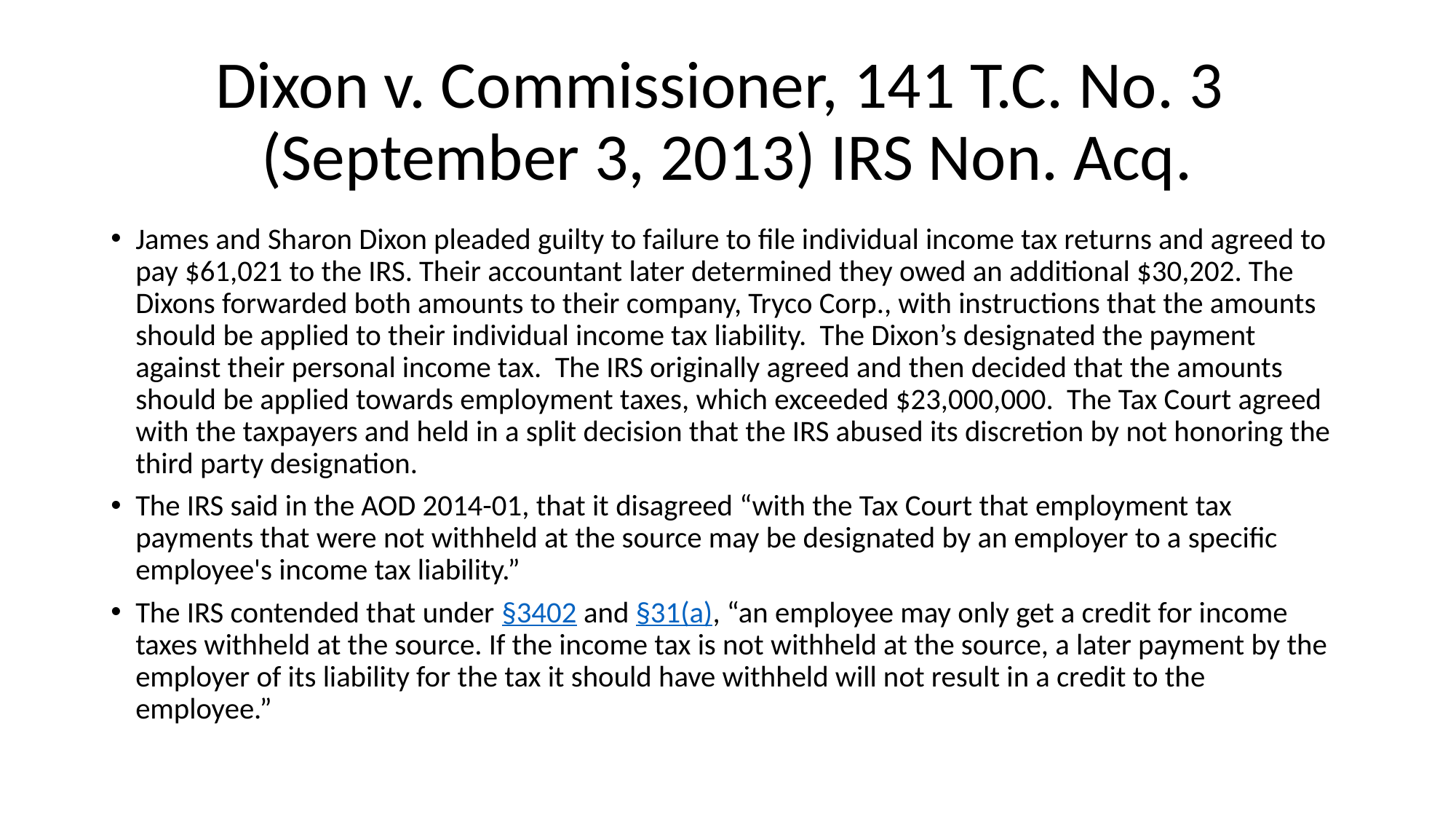

# Dixon v. Commissioner, 141 T.C. No. 3 (September 3, 2013) IRS Non. Acq.
James and Sharon Dixon pleaded guilty to failure to file individual income tax returns and agreed to pay $61,021 to the IRS. Their accountant later determined they owed an additional $30,202. The Dixons forwarded both amounts to their company, Tryco Corp., with instructions that the amounts should be applied to their individual income tax liability.  The Dixon’s designated the payment against their personal income tax.  The IRS originally agreed and then decided that the amounts should be applied towards employment taxes, which exceeded $23,000,000.  The Tax Court agreed with the taxpayers and held in a split decision that the IRS abused its discretion by not honoring the third party designation.
The IRS said in the AOD 2014-01, that it disagreed “with the Tax Court that employment tax payments that were not withheld at the source may be designated by an employer to a specific employee's income tax liability.”
The IRS contended that under §3402 and §31(a), “an employee may only get a credit for income taxes withheld at the source. If the income tax is not withheld at the source, a later payment by the employer of its liability for the tax it should have withheld will not result in a credit to the employee.”